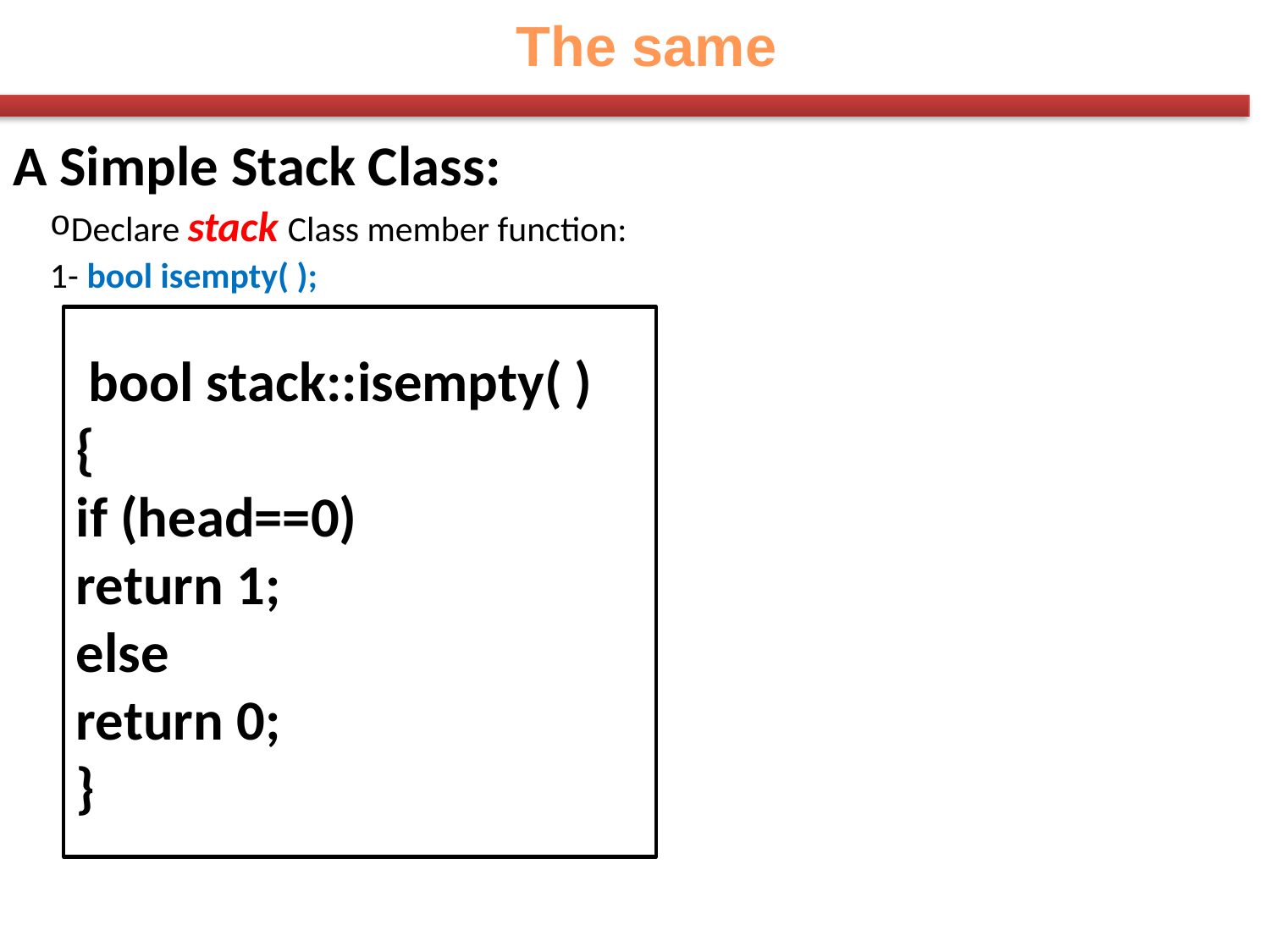

The same

A Simple Stack Class:
Declare stack Class member function:
1- bool isempty( );

 bool stack::isempty( )
{
if (head==0)
return 1;
else
return 0;
}